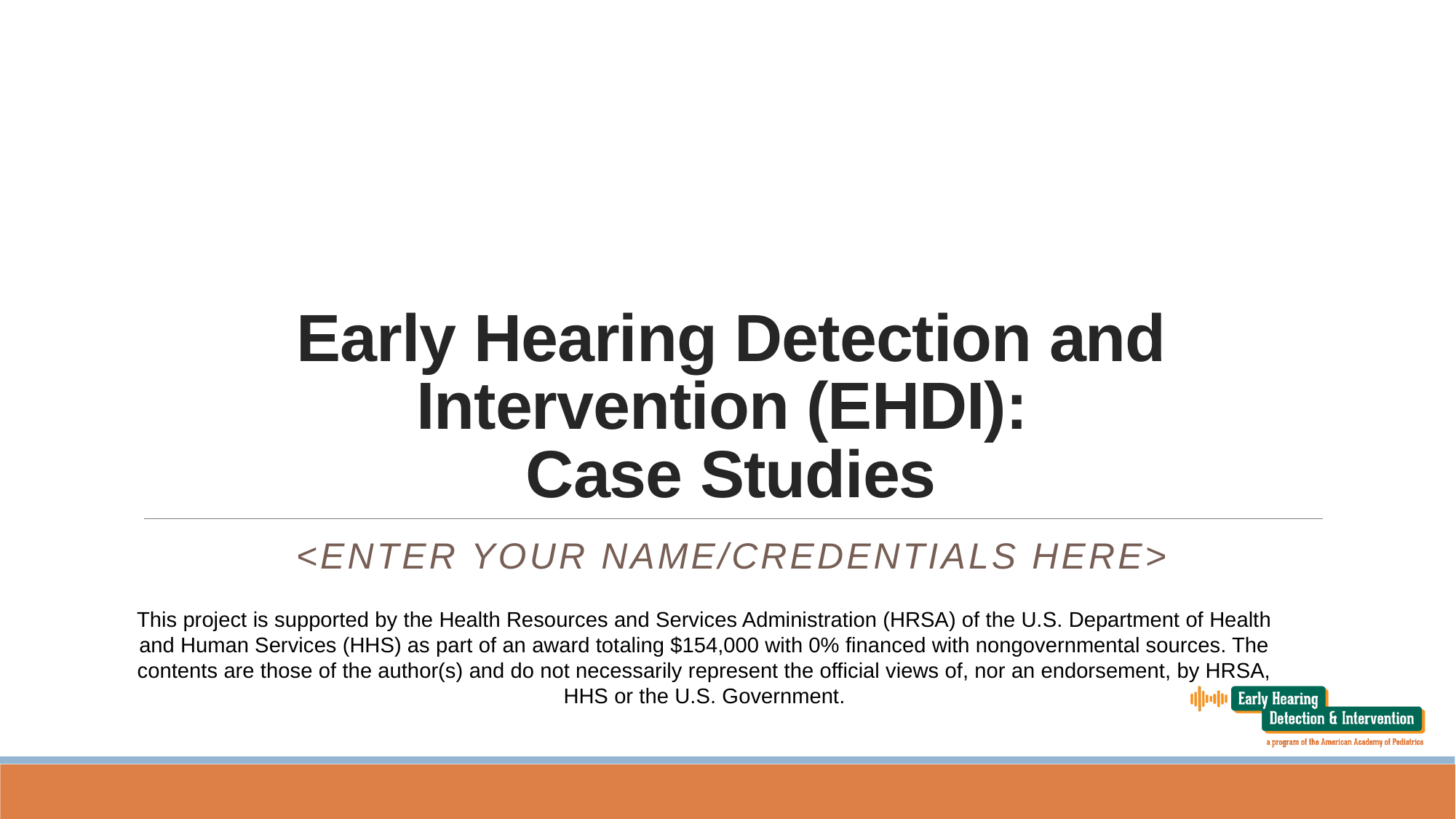

# Early Hearing Detection and Intervention (EHDI): Case Studies
<Enter your name/credentials here>
This project is supported by the Health Resources and Services Administration (HRSA) of the U.S. Department of Health and Human Services (HHS) as part of an award totaling $154,000 with 0% financed with nongovernmental sources. The contents are those of the author(s) and do not necessarily represent the official views of, nor an endorsement, by HRSA, HHS or the U.S. Government.